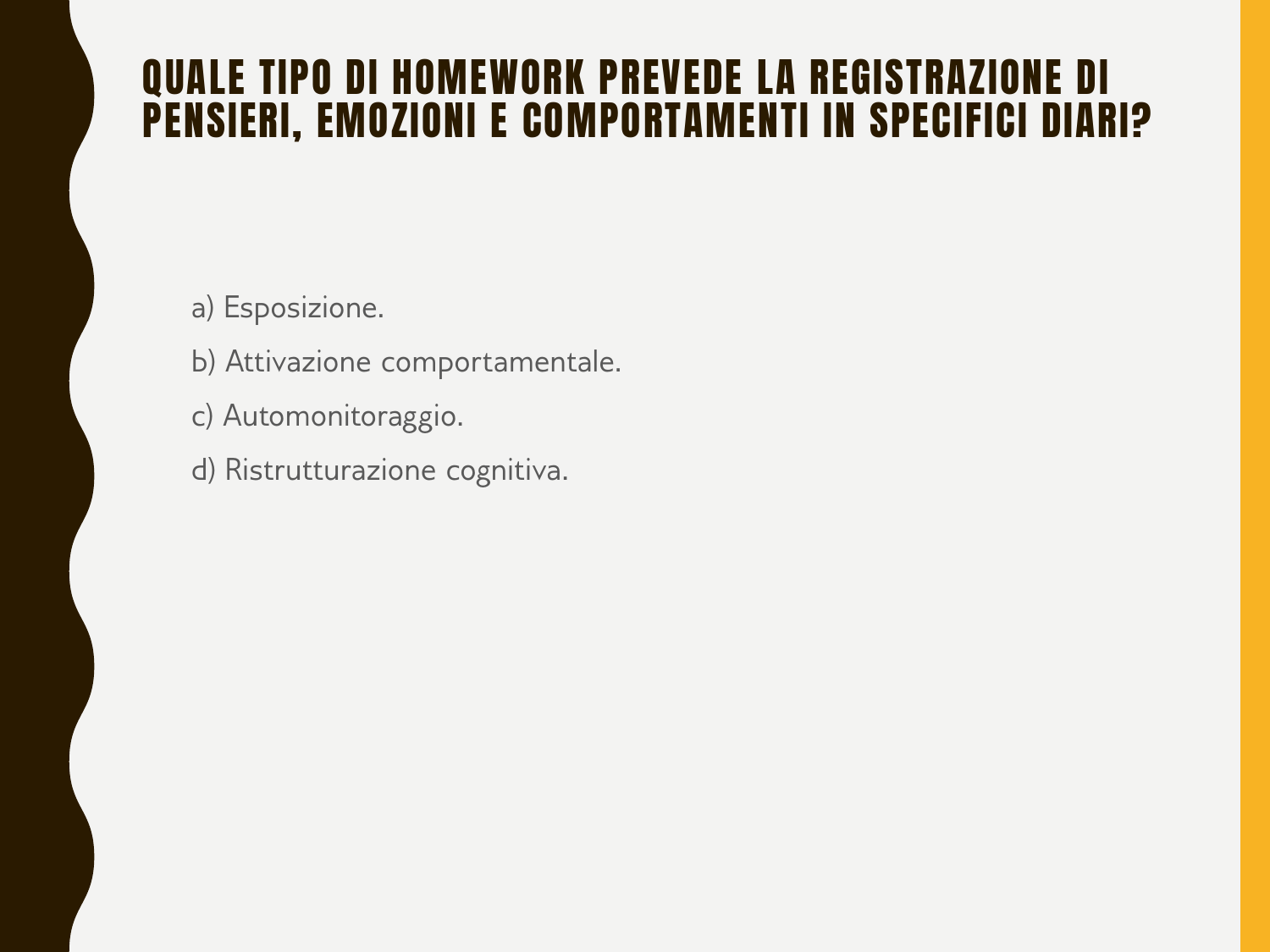

# Quale tipo di homework prevede la registrazione di pensieri, emozioni e comportamenti in specifici diari?
a) Esposizione.
b) Attivazione comportamentale.
c) Automonitoraggio.
d) Ristrutturazione cognitiva.